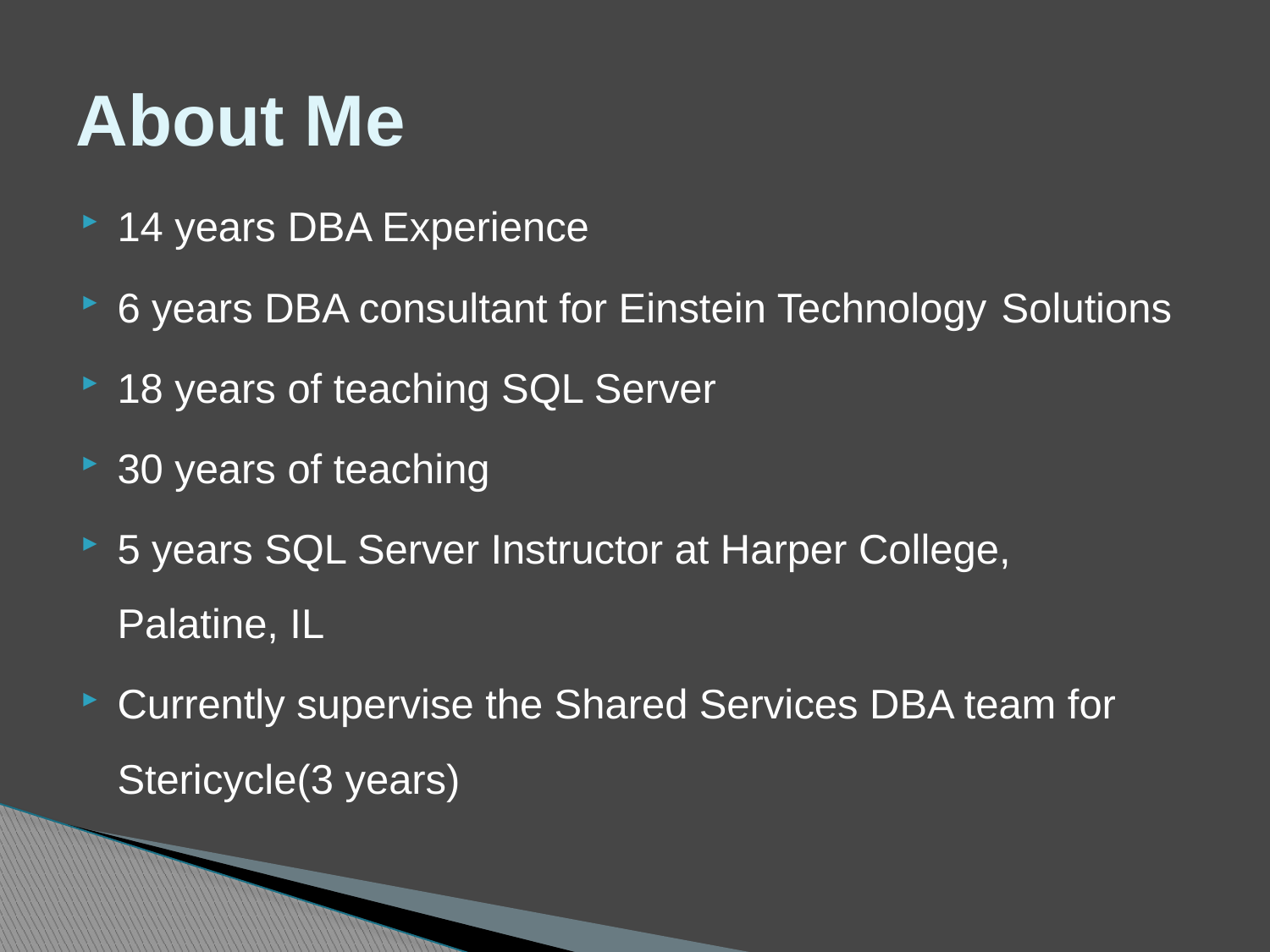

# About Me
14 years DBA Experience
6 years DBA consultant for Einstein Technology 	Solutions
18 years of teaching SQL Server
30 years of teaching
5 years SQL Server Instructor at Harper College, 	Palatine, IL
Currently supervise the Shared Services DBA team for Stericycle(3 years)